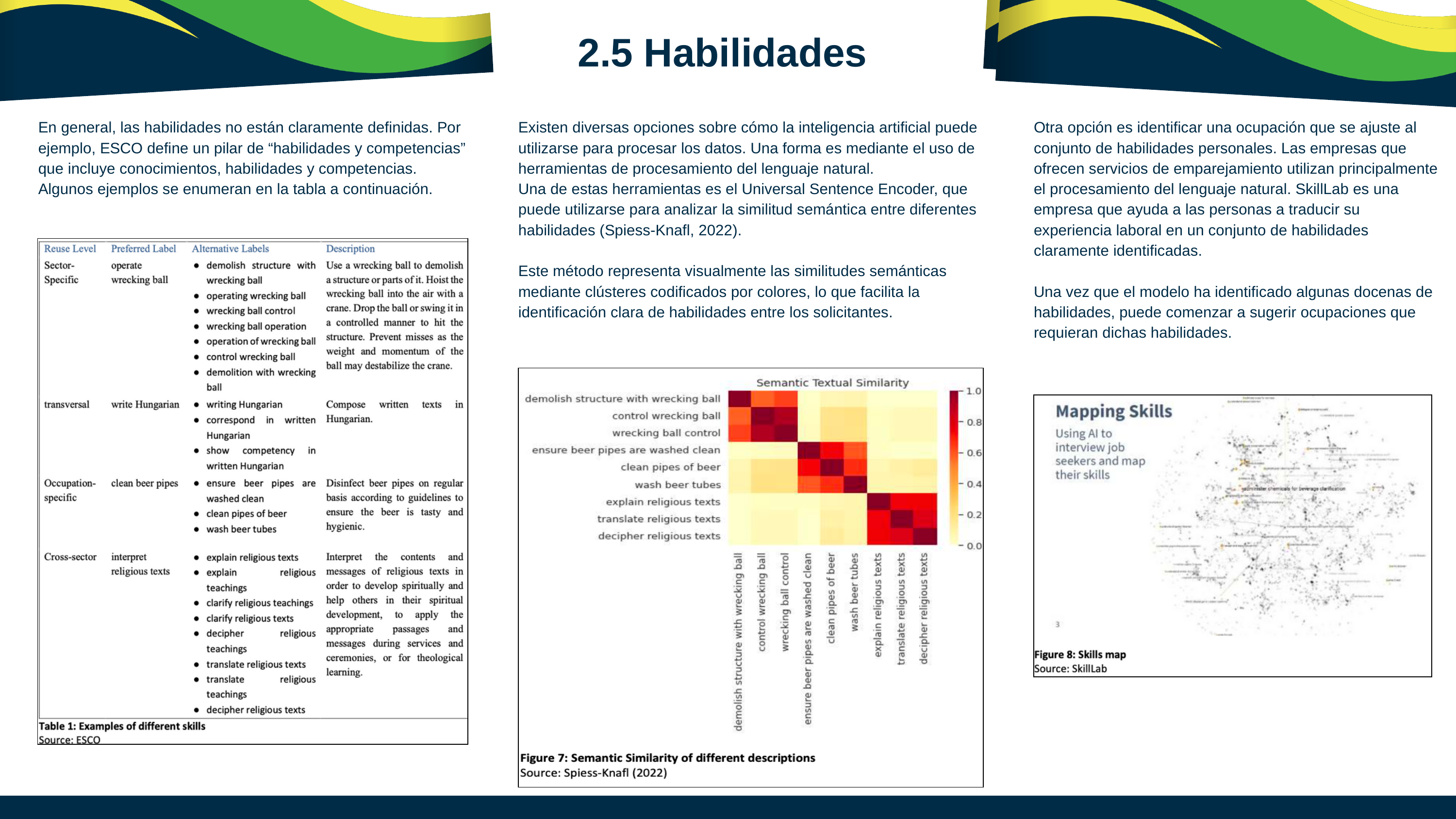

2.5 Habilidades
En general, las habilidades no están claramente definidas. Por ejemplo, ESCO define un pilar de “habilidades y competencias” que incluye conocimientos, habilidades y competencias. Algunos ejemplos se enumeran en la tabla a continuación.

Existen diversas opciones sobre cómo la inteligencia artificial puede utilizarse para procesar los datos. Una forma es mediante el uso de herramientas de procesamiento del lenguaje natural.
Una de estas herramientas es el Universal Sentence Encoder, que puede utilizarse para analizar la similitud semántica entre diferentes habilidades (Spiess-Knafl, 2022).

Este método representa visualmente las similitudes semánticas mediante clústeres codificados por colores, lo que facilita la identificación clara de habilidades entre los solicitantes.

Otra opción es identificar una ocupación que se ajuste al conjunto de habilidades personales. Las empresas que ofrecen servicios de emparejamiento utilizan principalmente el procesamiento del lenguaje natural. SkillLab es una empresa que ayuda a las personas a traducir su experiencia laboral en un conjunto de habilidades claramente identificadas.

Una vez que el modelo ha identificado algunas docenas de habilidades, puede comenzar a sugerir ocupaciones que requieran dichas habilidades.